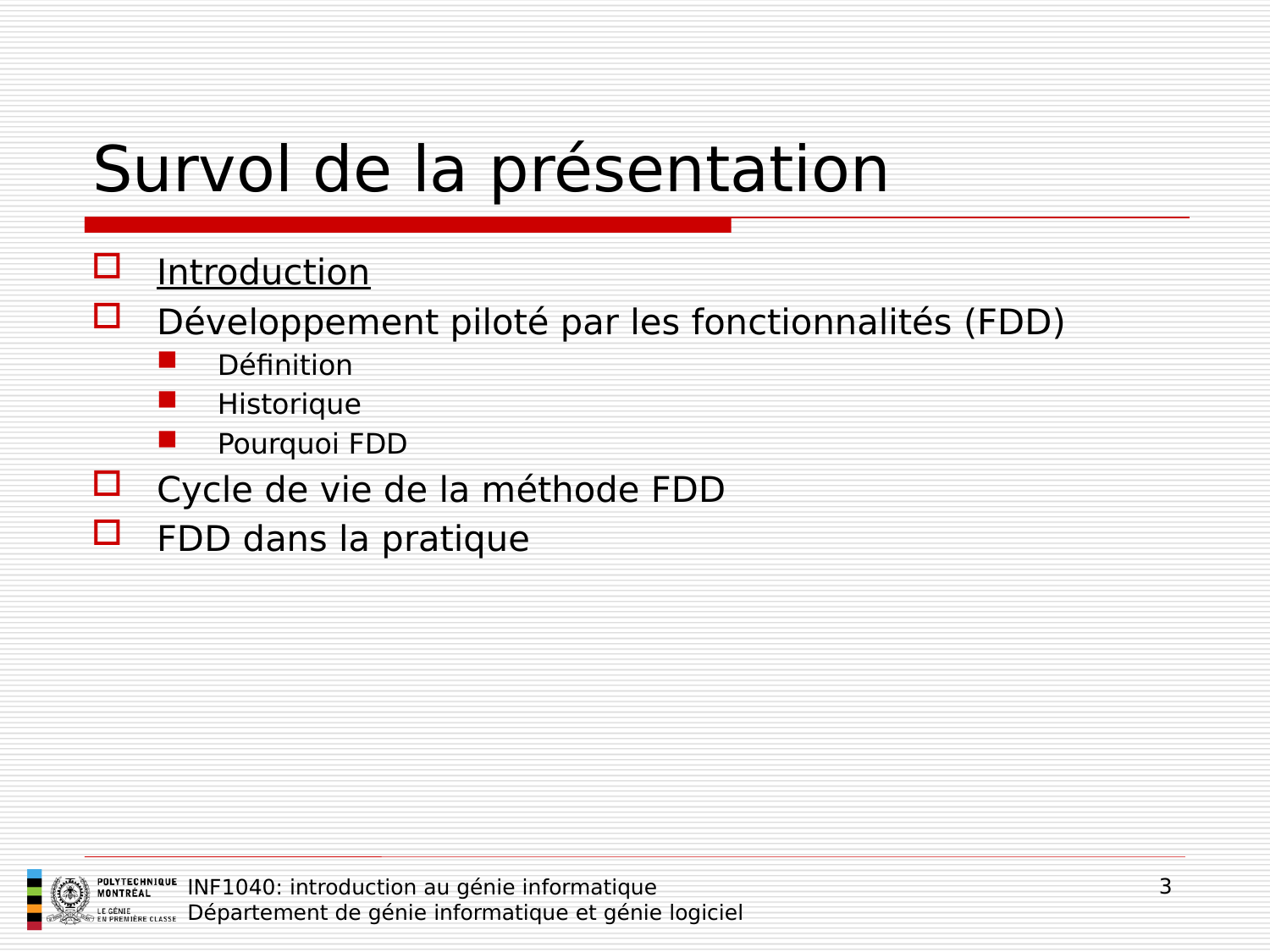

# Survol de la présentation
Introduction
Développement piloté par les fonctionnalités (FDD)
Définition
Historique
Pourquoi FDD
Cycle de vie de la méthode FDD
FDD dans la pratique

3
INF1040: introduction au génie informatique
Département de génie informatique et génie logiciel